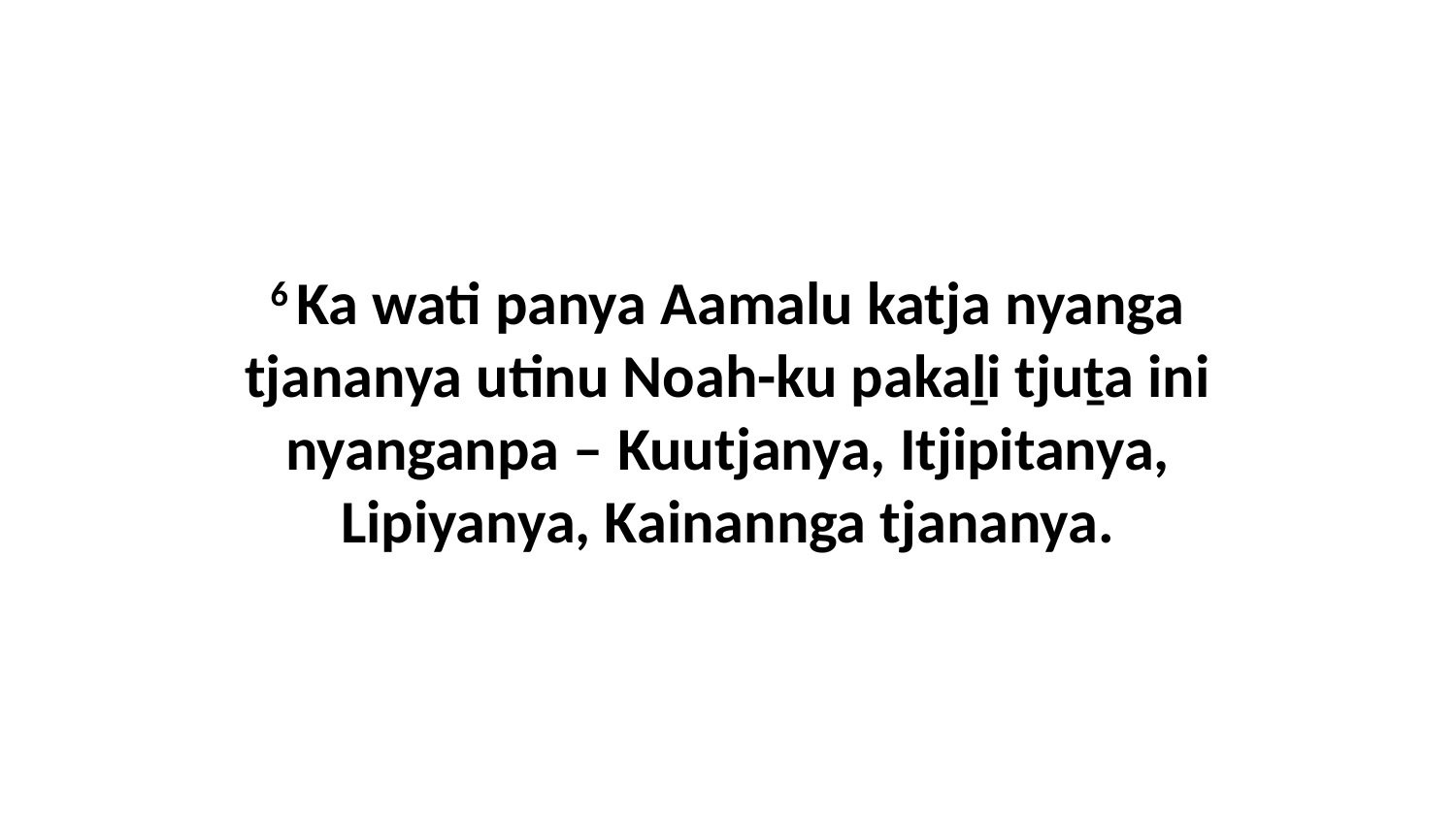

6 Ka wati panya Aamalu katja nyanga tjananya utinu Noah-ku pakaḻi tjuṯa ini nyanganpa – Kuutjanya, Itjipitanya, Lipiyanya, Kainannga tjananya.